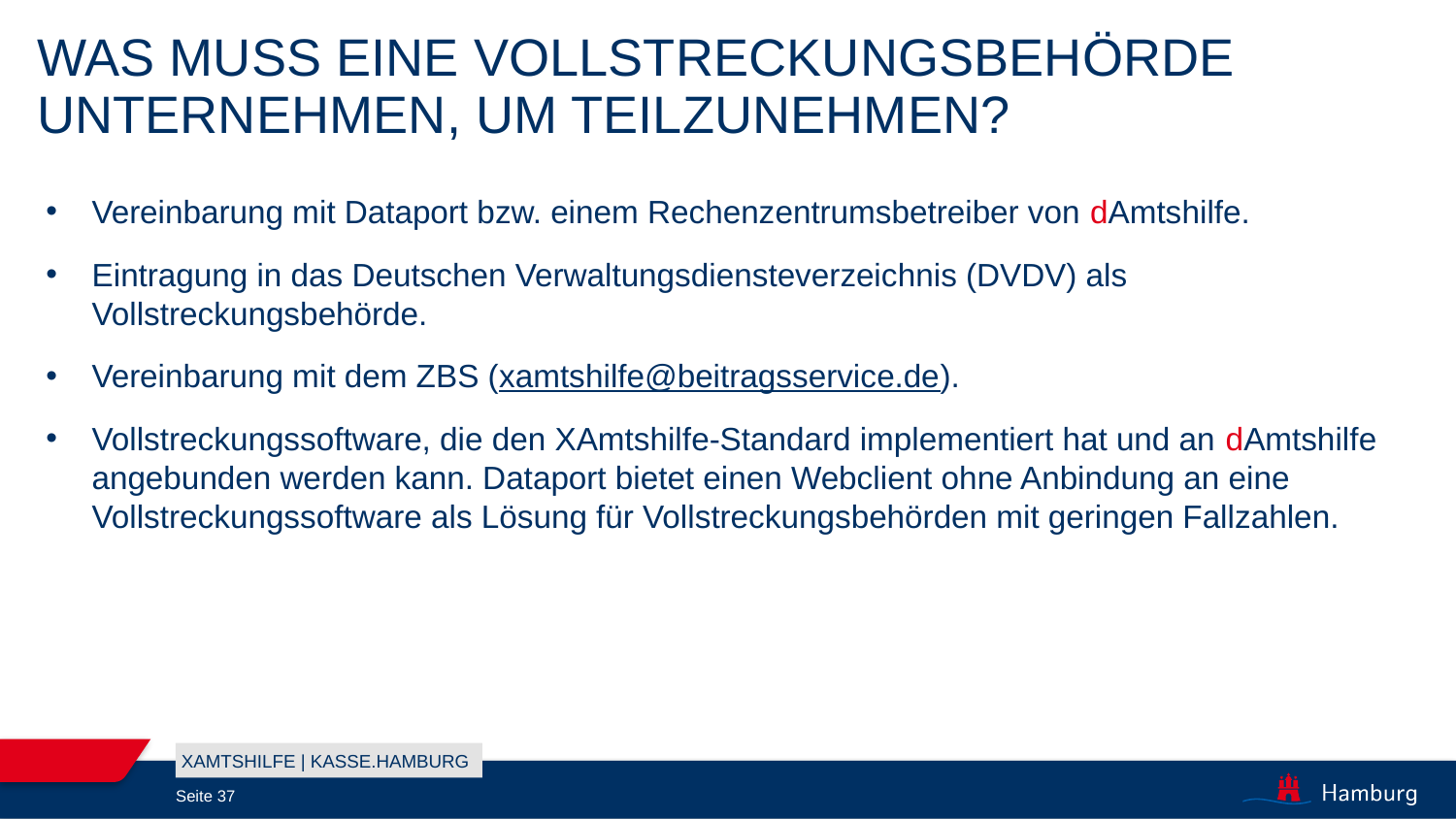

# WAS MUSS EINE VOLLSTRECKUNGSBEHÖRDE UNTERNEHMEN, UM TEILZUNEHMEN?
Vereinbarung mit Dataport bzw. einem Rechenzentrumsbetreiber von dAmtshilfe.
Eintragung in das Deutschen Verwaltungsdiensteverzeichnis (DVDV) als Vollstreckungsbehörde.
Vereinbarung mit dem ZBS (xamtshilfe@beitragsservice.de).
Vollstreckungssoftware, die den XAmtshilfe-Standard implementiert hat und an dAmtshilfe angebunden werden kann. Dataport bietet einen Webclient ohne Anbindung an eine Vollstreckungssoftware als Lösung für Vollstreckungsbehörden mit geringen Fallzahlen.

XAMTSHILFE | KASSE.HAMBURG
Seite 37